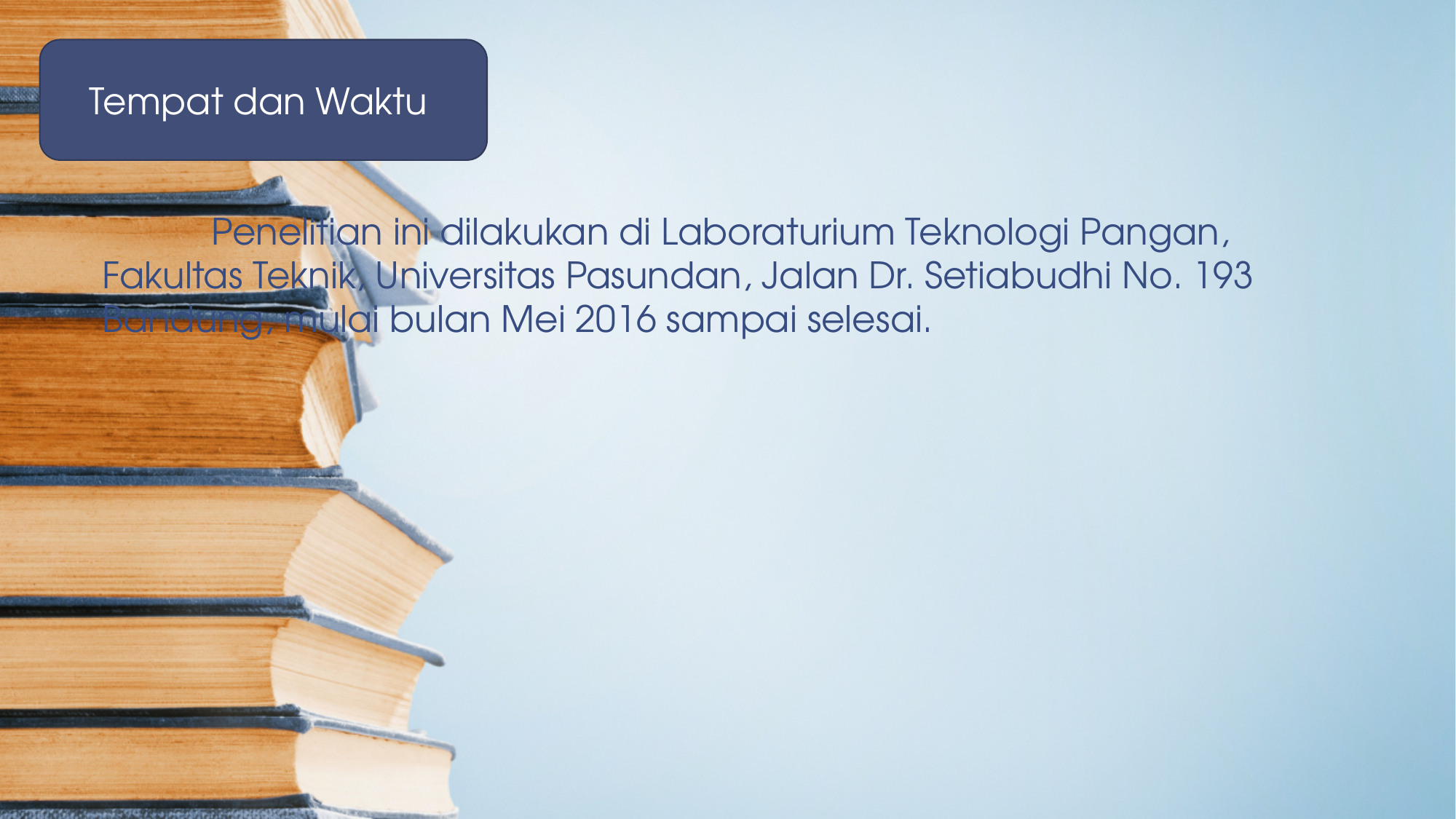

Tempat dan Waktu
	Penelitian ini dilakukan di Laboraturium Teknologi Pangan, Fakultas Teknik, Universitas Pasundan, Jalan Dr. Setiabudhi No. 193 Bandung, mulai bulan Mei 2016 sampai selesai.